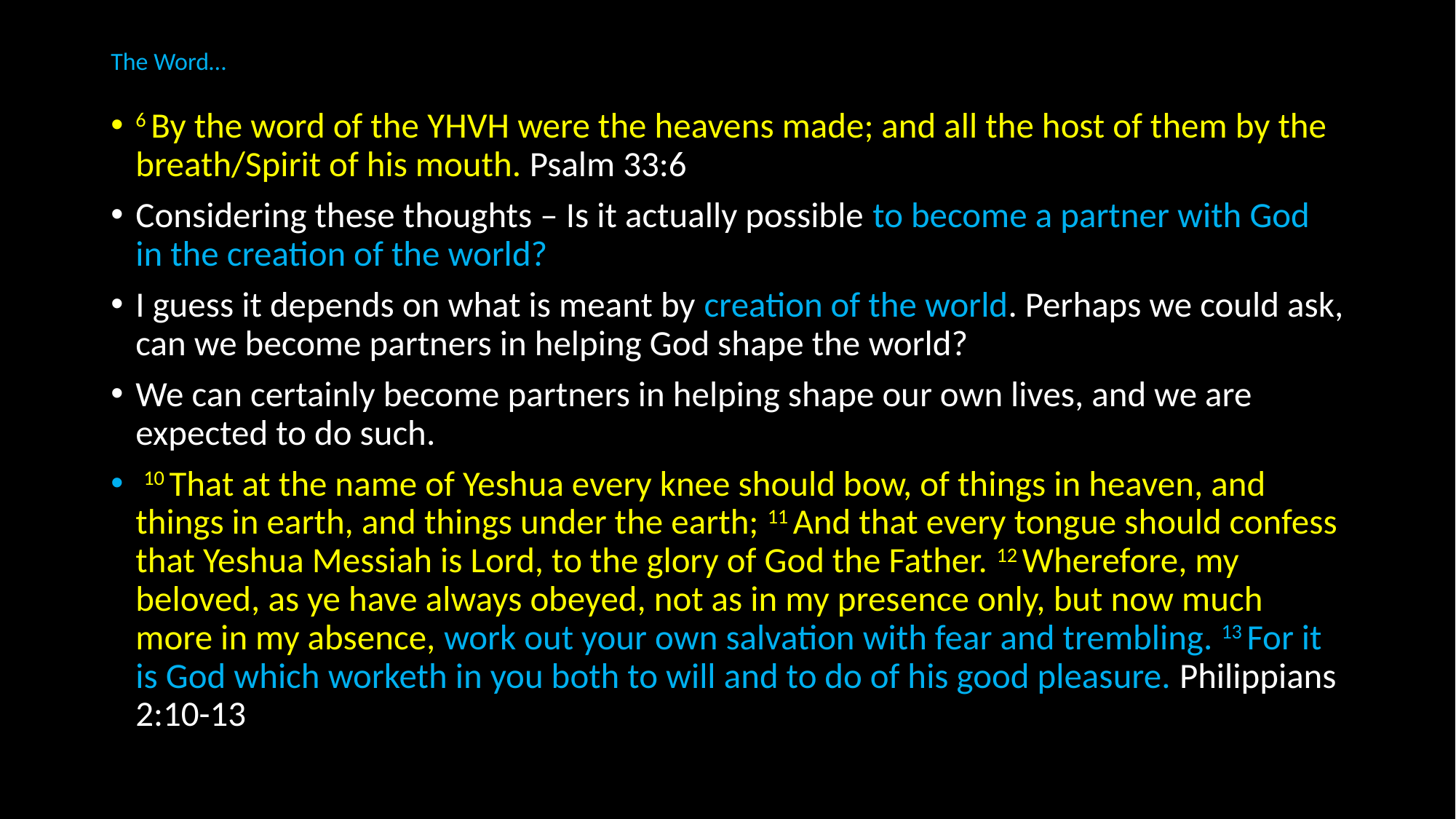

# The Word…
6 By the word of the YHVH were the heavens made; and all the host of them by the breath/Spirit of his mouth. Psalm 33:6
Considering these thoughts – Is it actually possible to become a partner with God in the creation of the world?
I guess it depends on what is meant by creation of the world. Perhaps we could ask, can we become partners in helping God shape the world?
We can certainly become partners in helping shape our own lives, and we are expected to do such.
 10 That at the name of Yeshua every knee should bow, of things in heaven, and things in earth, and things under the earth; 11 And that every tongue should confess that Yeshua Messiah is Lord, to the glory of God the Father. 12 Wherefore, my beloved, as ye have always obeyed, not as in my presence only, but now much more in my absence, work out your own salvation with fear and trembling. 13 For it is God which worketh in you both to will and to do of his good pleasure. Philippians 2:10-13